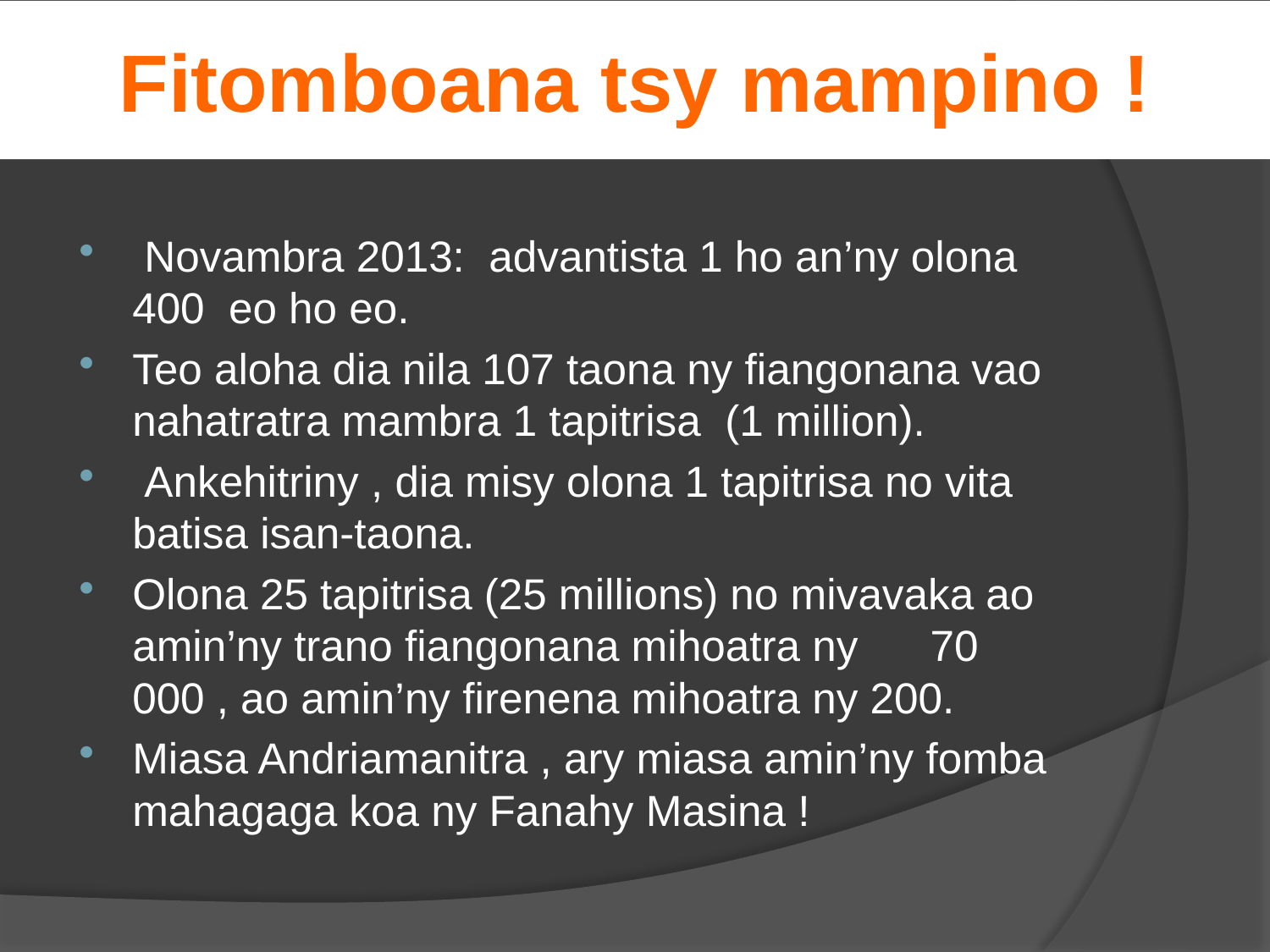

# Fitomboana tsy mampino !
 Novambra 2013:  advantista 1 ho an’ny olona  400  eo ho eo.
Teo aloha dia nila 107 taona ny fiangonana vao nahatratra mambra 1 tapitrisa  (1 million).
 Ankehitriny , dia misy olona 1 tapitrisa no vita batisa isan-taona.
Olona 25 tapitrisa (25 millions) no mivavaka ao amin’ny trano fiangonana mihoatra ny      70 000 , ao amin’ny firenena mihoatra ny 200.
Miasa Andriamanitra , ary miasa amin’ny fomba mahagaga koa ny Fanahy Masina !